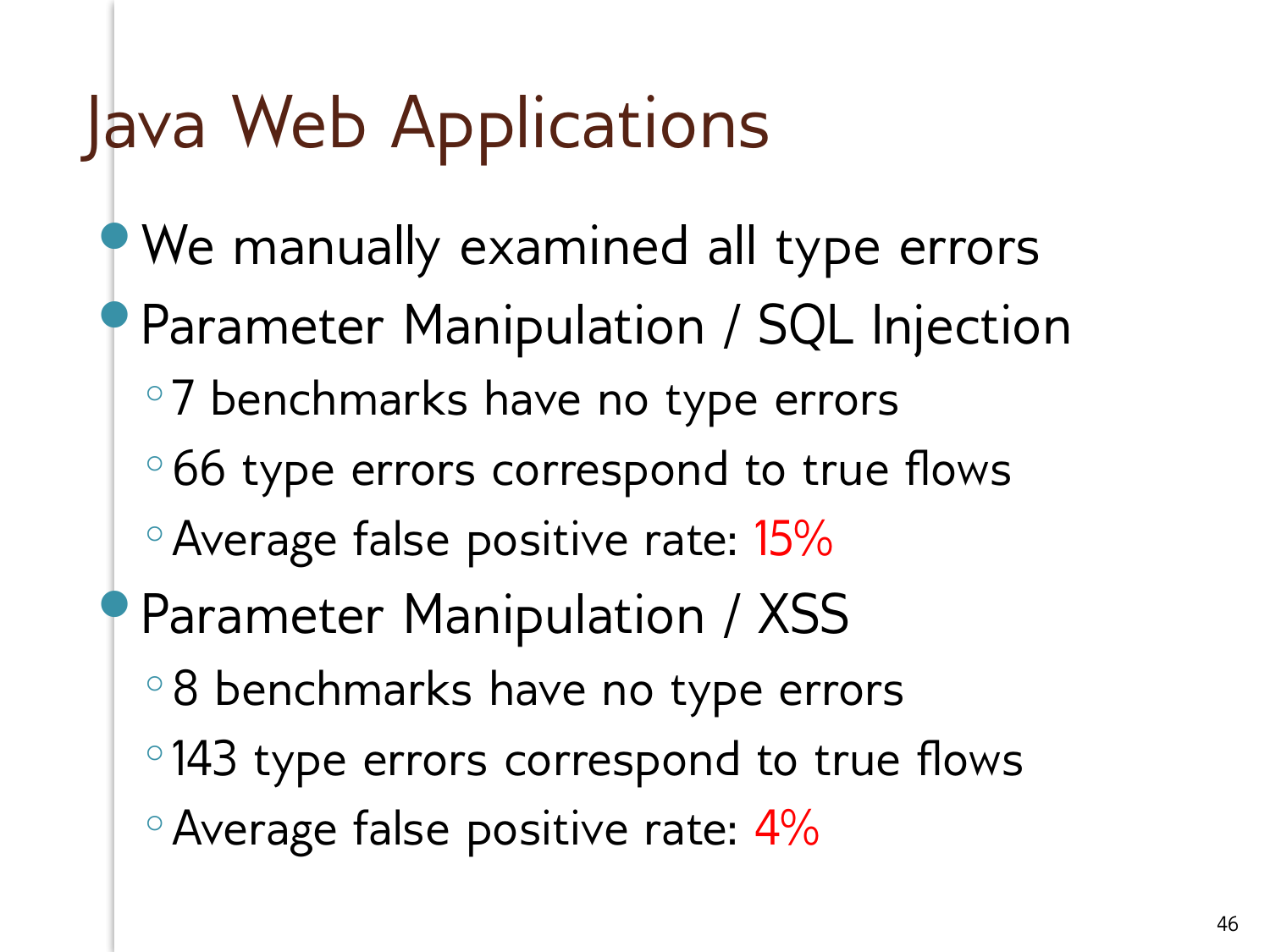

# Java Web Applications
We manually examined all type errors
Parameter Manipulation / SQL Injection
7 benchmarks have no type errors
66 type errors correspond to true flows
Average false positive rate: 15%
Parameter Manipulation / XSS
8 benchmarks have no type errors
143 type errors correspond to true flows
Average false positive rate: 4%
46